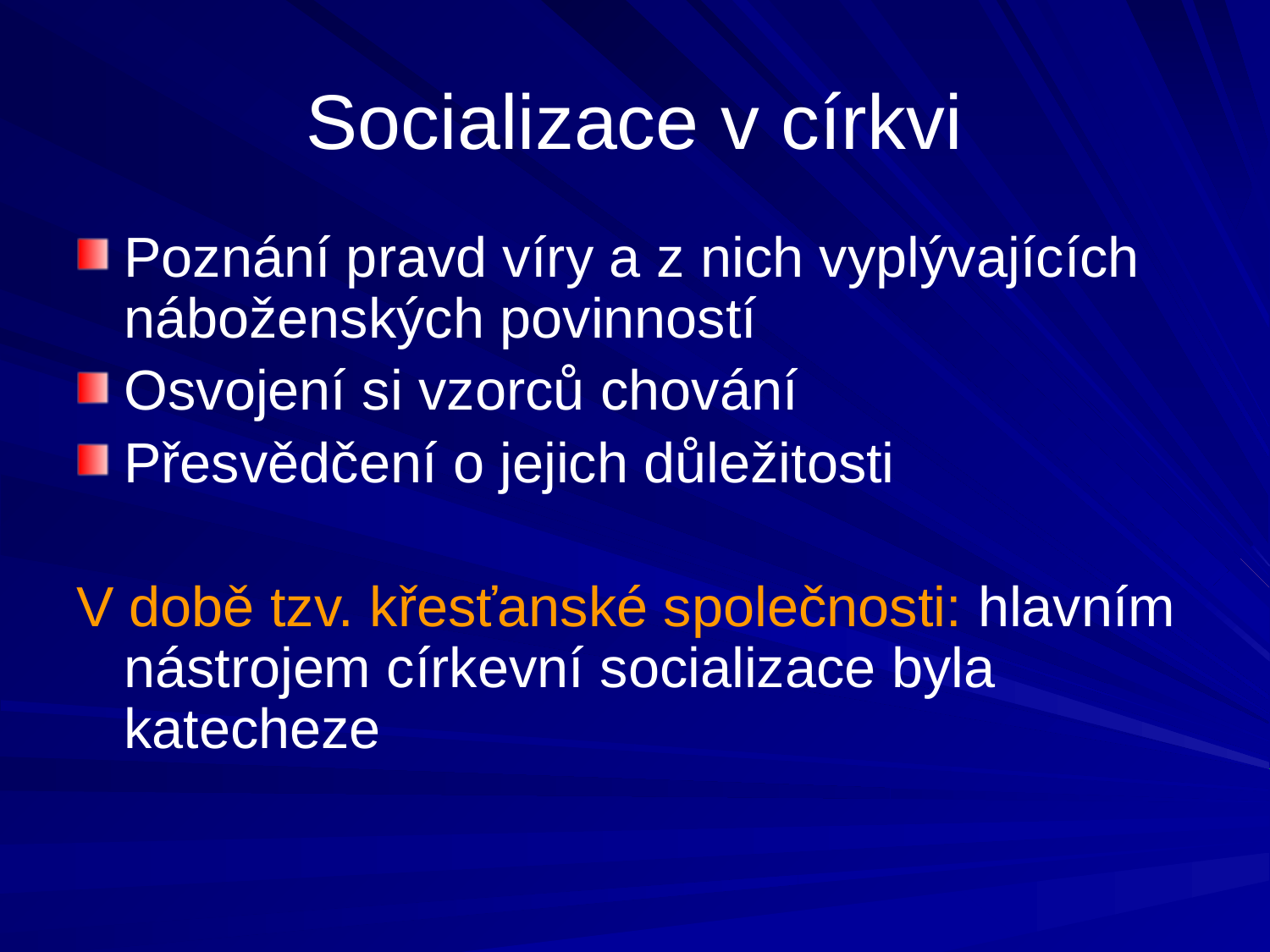

# Socializace v církvi
Poznání pravd víry a z nich vyplývajících náboženských povinností
Osvojení si vzorců chování
Přesvědčení o jejich důležitosti

V době tzv. křesťanské společnosti: hlavním nástrojem církevní socializace byla katecheze